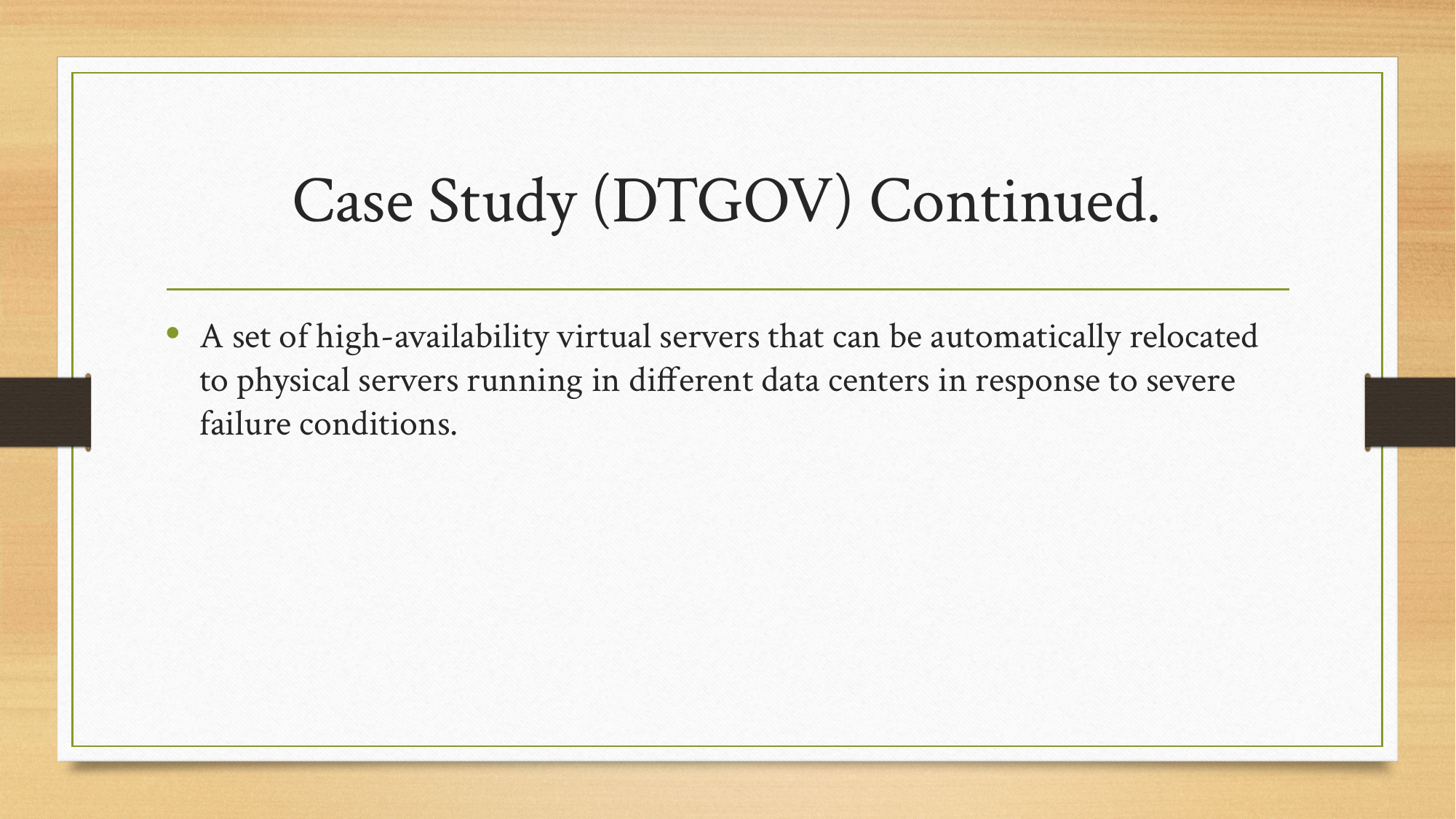

# Case Study (DTGOV) Continued.
A set of high-availability virtual servers that can be automatically relocated to physical servers running in different data centers in response to severe failure conditions.